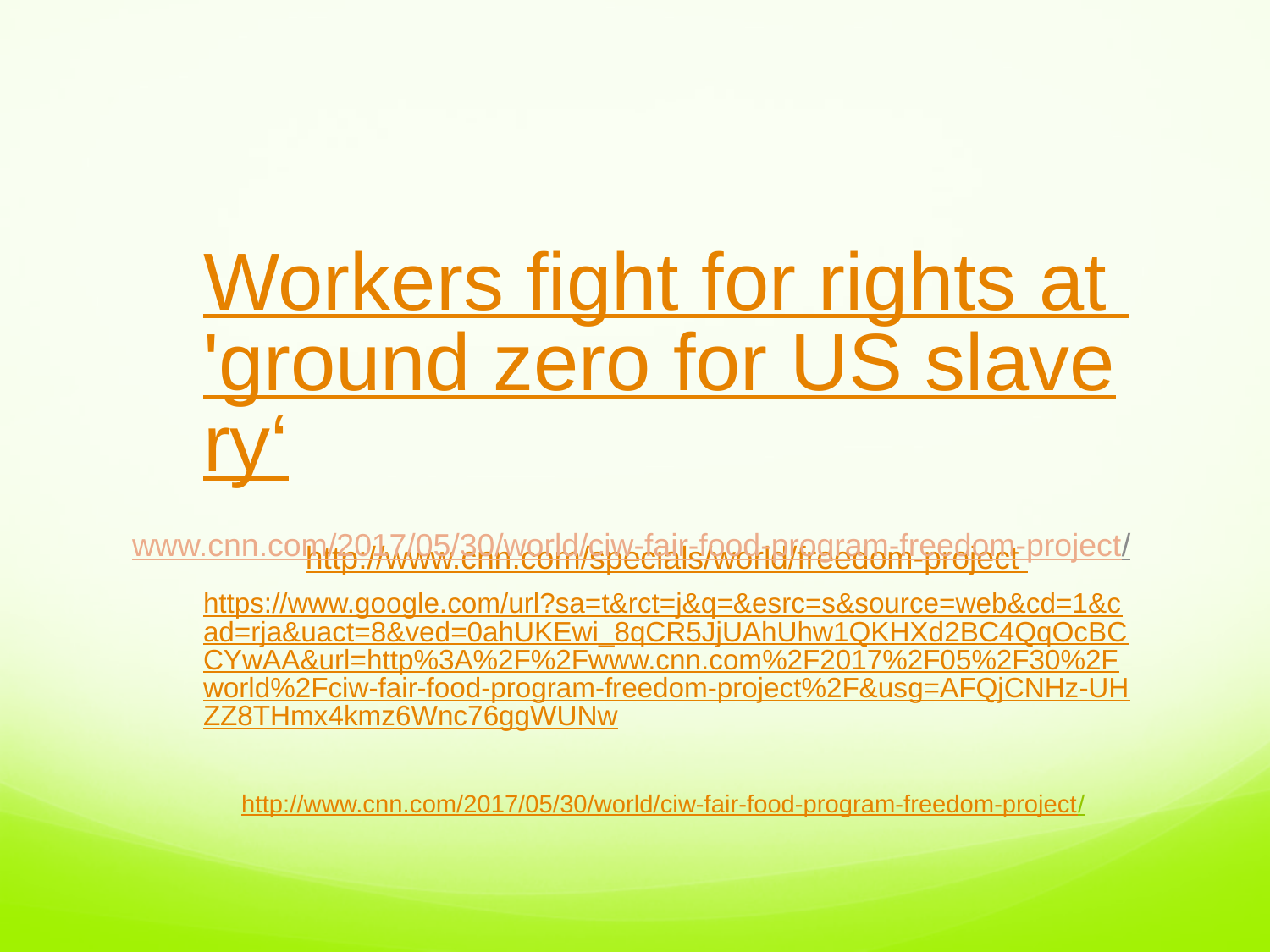

# Workers fight for rights at 'ground zero for US slavery‘ http://www.cnn.com/specials/world/freedom-project https://www.google.com/url?sa=t&rct=j&q=&esrc=s&source=web&cd=1&cad=rja&uact=8&ved=0ahUKEwi_8qCR5JjUAhUhw1QKHXd2BC4QqOcBCCYwAA&url=http%3A%2F%2Fwww.cnn.com%2F2017%2F05%2F30%2Fworld%2Fciw-fair-food-program-freedom-project%2F&usg=AFQjCNHz-UHZZ8THmx4kmz6Wnc76ggWUNw http://www.cnn.com/2017/05/30/world/ciw-fair-food-program-freedom-project/
www.cnn.com/2017/05/30/world/ciw-fair-food-program-freedom-project/